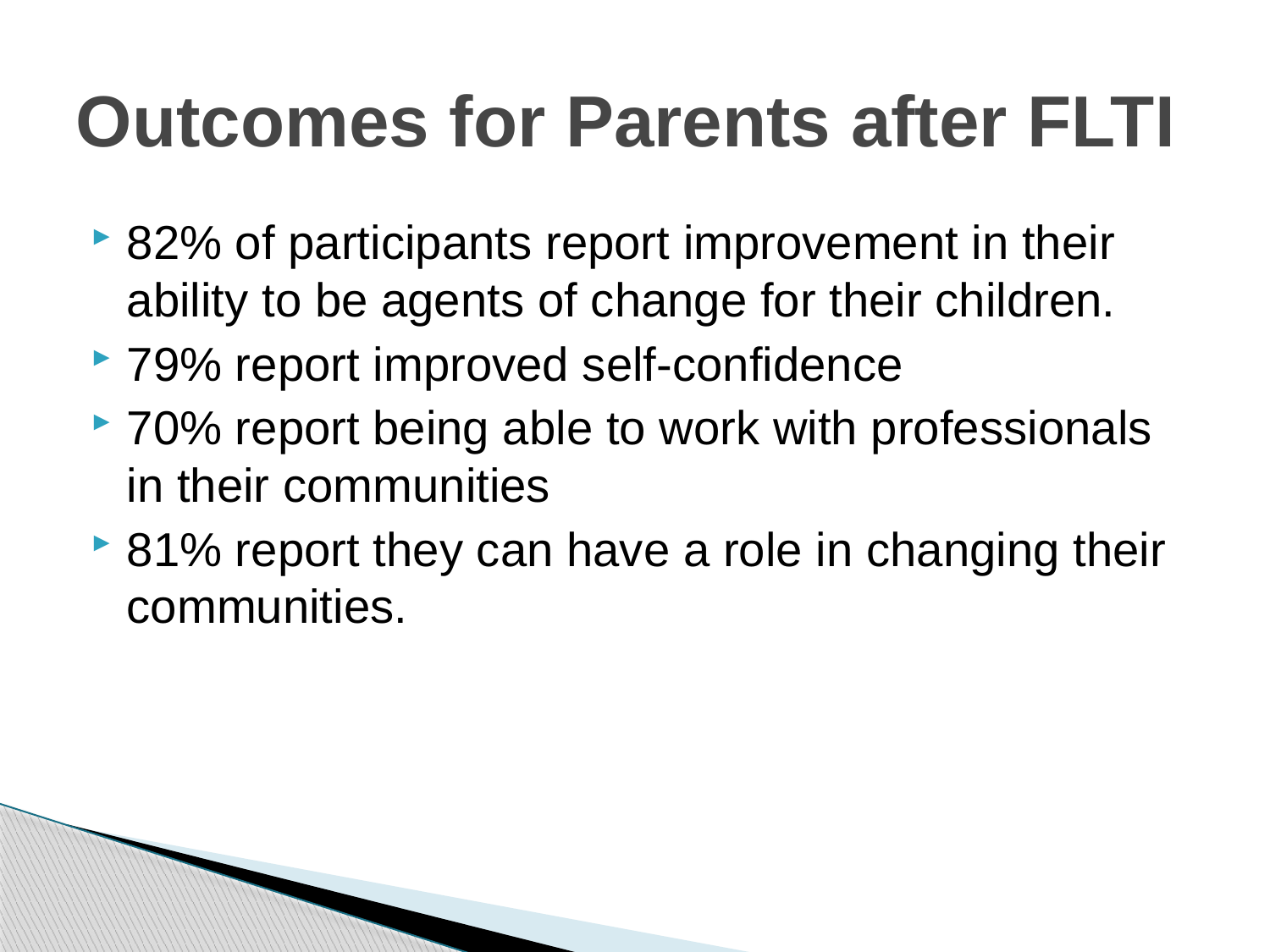

# Outcomes for Parents after FLTI
82% of participants report improvement in their ability to be agents of change for their children.
79% report improved self-confidence
70% report being able to work with professionals in their communities
81% report they can have a role in changing their communities.